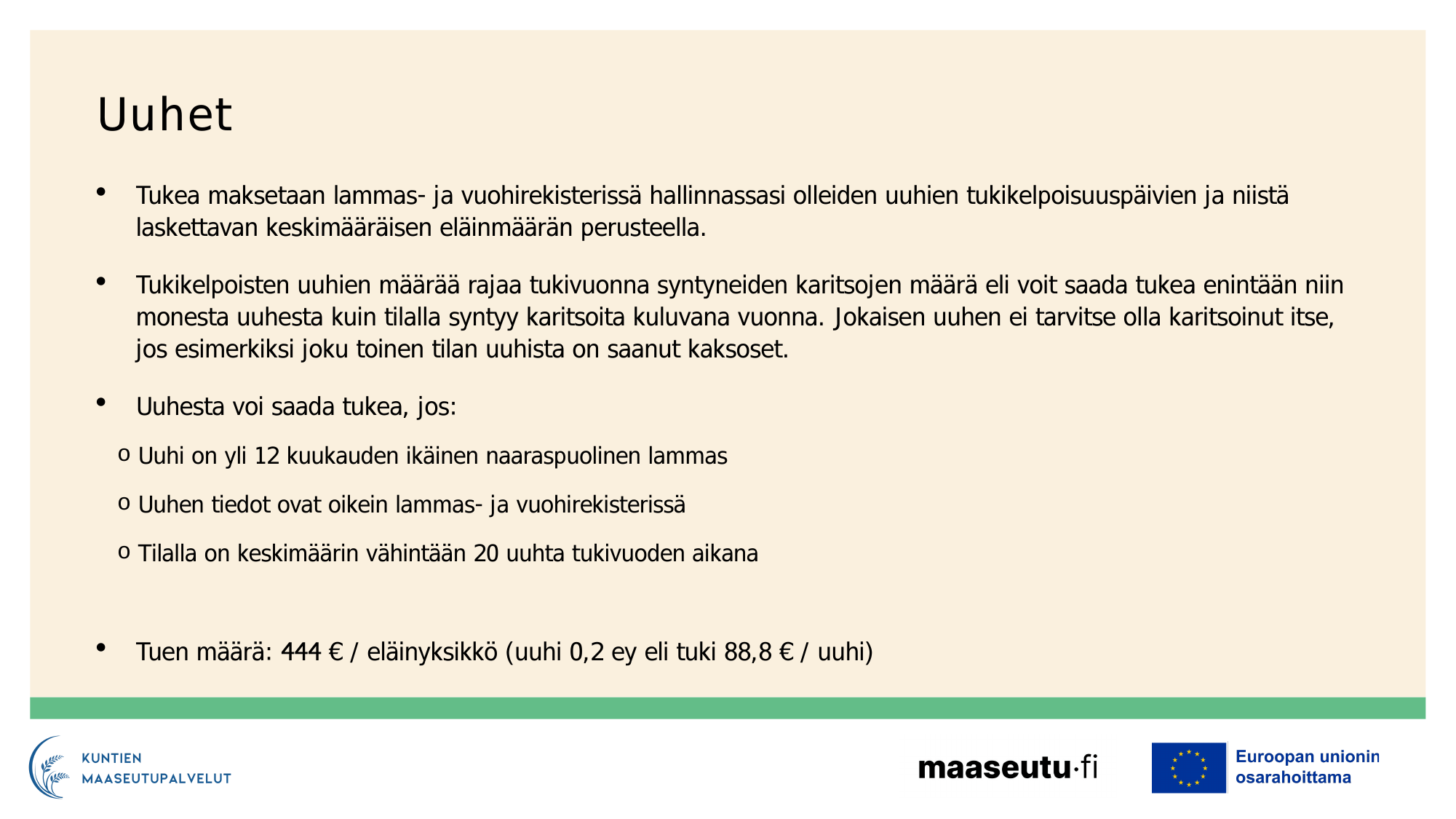

# Uuhet
Tukea maksetaan lammas- ja vuohirekisterissä hallinnassasi olleiden uuhien tukikelpoisuuspäivien ja niistä laskettavan keskimääräisen eläinmäärän perusteella.
Tukikelpoisten uuhien määrää rajaa tukivuonna syntyneiden karitsojen määrä eli voit saada tukea enintään niin monesta uuhesta kuin tilalla syntyy karitsoita kuluvana vuonna. Jokaisen uuhen ei tarvitse olla karitsoinut itse, jos esimerkiksi joku toinen tilan uuhista on saanut kaksoset.
Uuhesta voi saada tukea, jos:
Uuhi on yli 12 kuukauden ikäinen naaraspuolinen lammas
Uuhen tiedot ovat oikein lammas- ja vuohirekisterissä
Tilalla on keskimäärin vähintään 20 uuhta tukivuoden aikana

Tuen määrä: 444 € / eläinyksikkö (uuhi 0,2 ey eli tuki 88,8 € / uuhi)